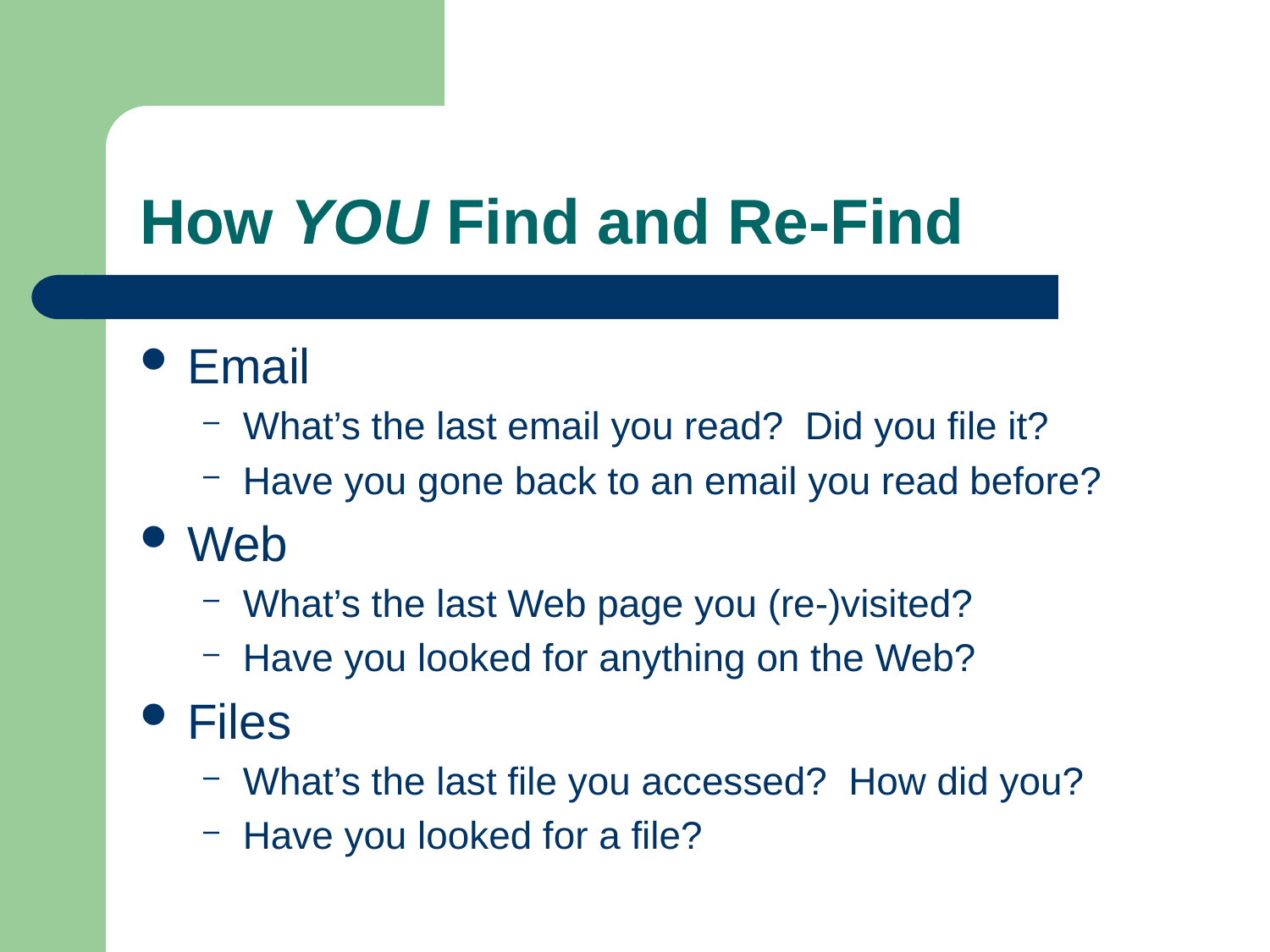

# How YOU Find and Re-Find
Email
What’s the last email you read?  Did you file it?
Have you gone back to an email you read before?
Web
What’s the last Web page you (re-)visited?
Have you looked for anything on the Web?
Files
What’s the last file you accessed?  How did you?
Have you looked for a file?